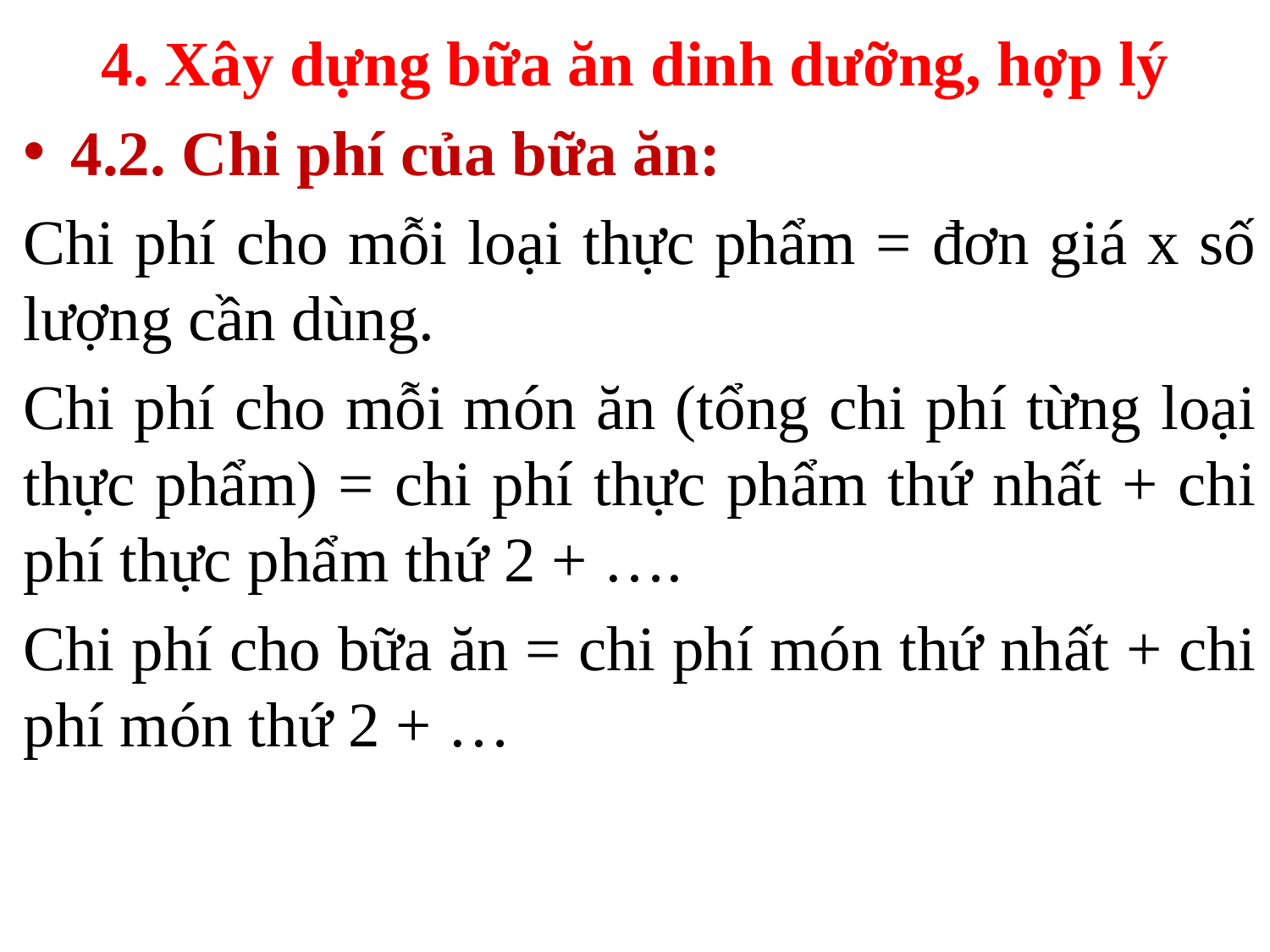

# 4. Xây dựng bữa ăn dinh dưỡng, hợp lý
4.2. Chi phí của bữa ăn:
Chi phí cho mỗi loại thực phẩm = đơn giá x số lượng cần dùng.
Chi phí cho mỗi món ăn (tổng chi phí từng loại thực phẩm) = chi phí thực phẩm thứ nhất + chi phí thực phẩm thứ 2 + ….
Chi phí cho bữa ăn = chi phí món thứ nhất + chi phí món thứ 2 + …